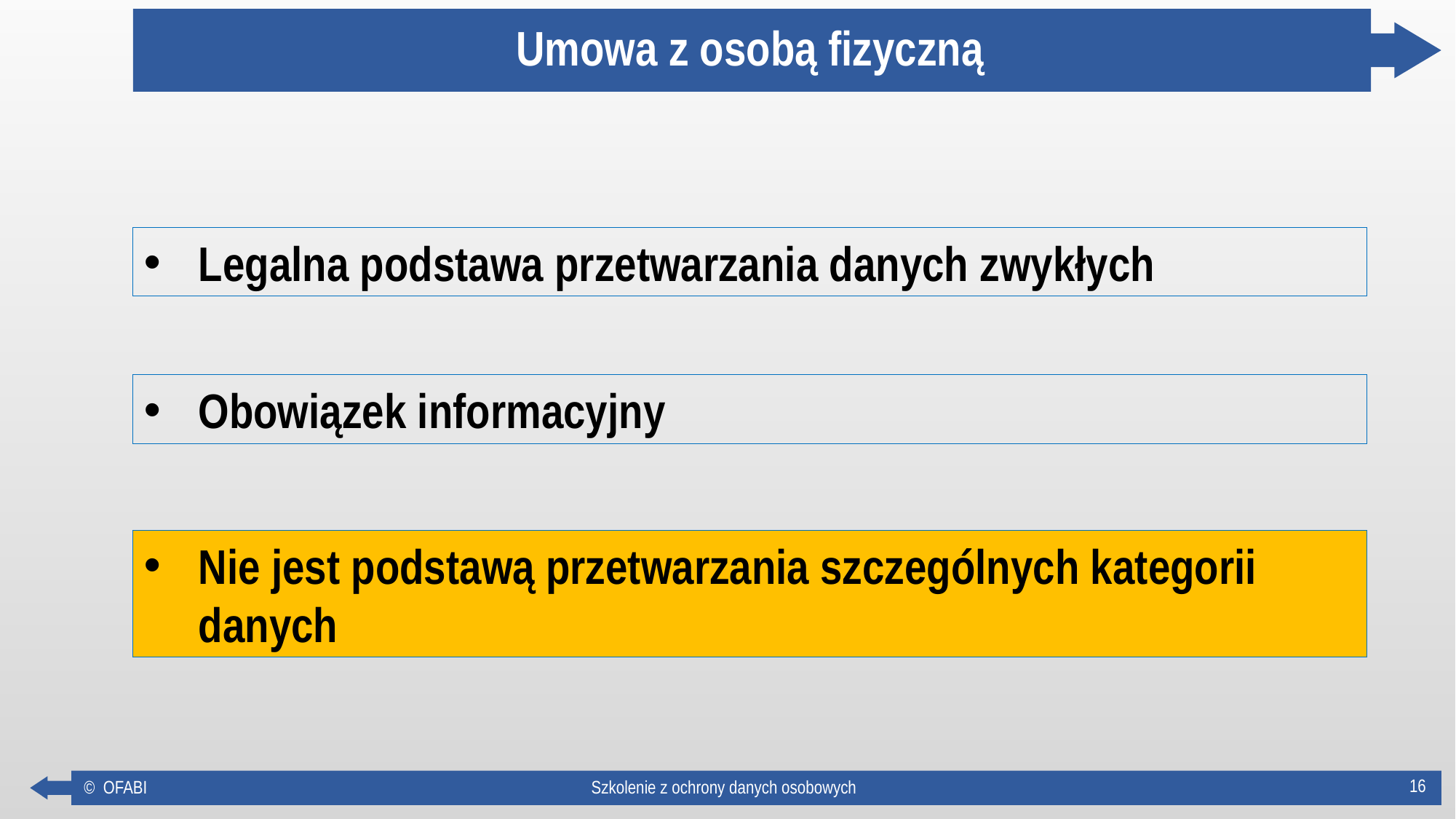

# Umowa z osobą fizyczną
Legalna podstawa przetwarzania danych zwykłych
Obowiązek informacyjny
Nie jest podstawą przetwarzania szczególnych kategorii danych